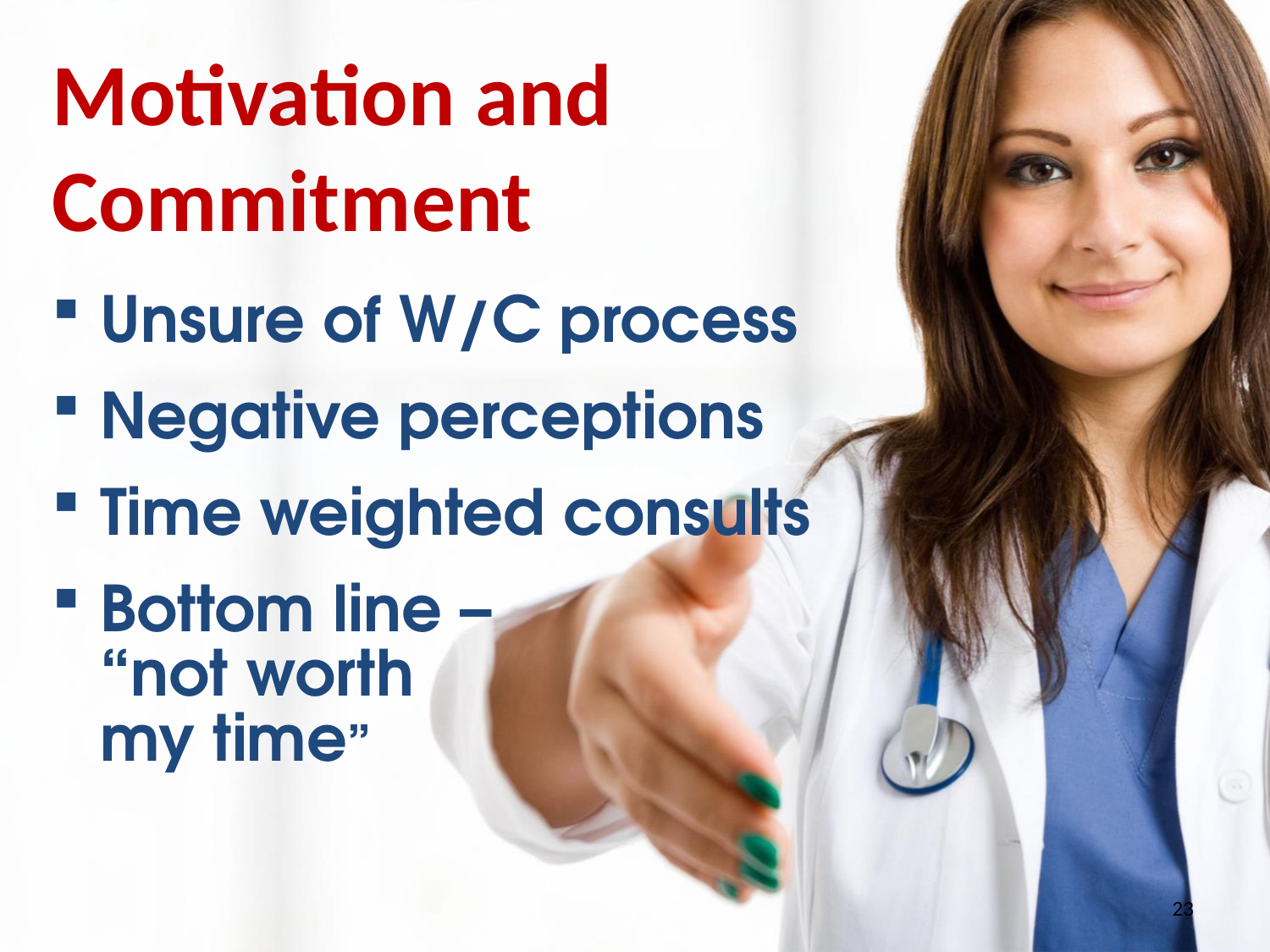

Motivation and Commitment
Unsure of W/C process
Negative perceptions
Time weighted consults
Bottom line –
“not worth
my time”

23